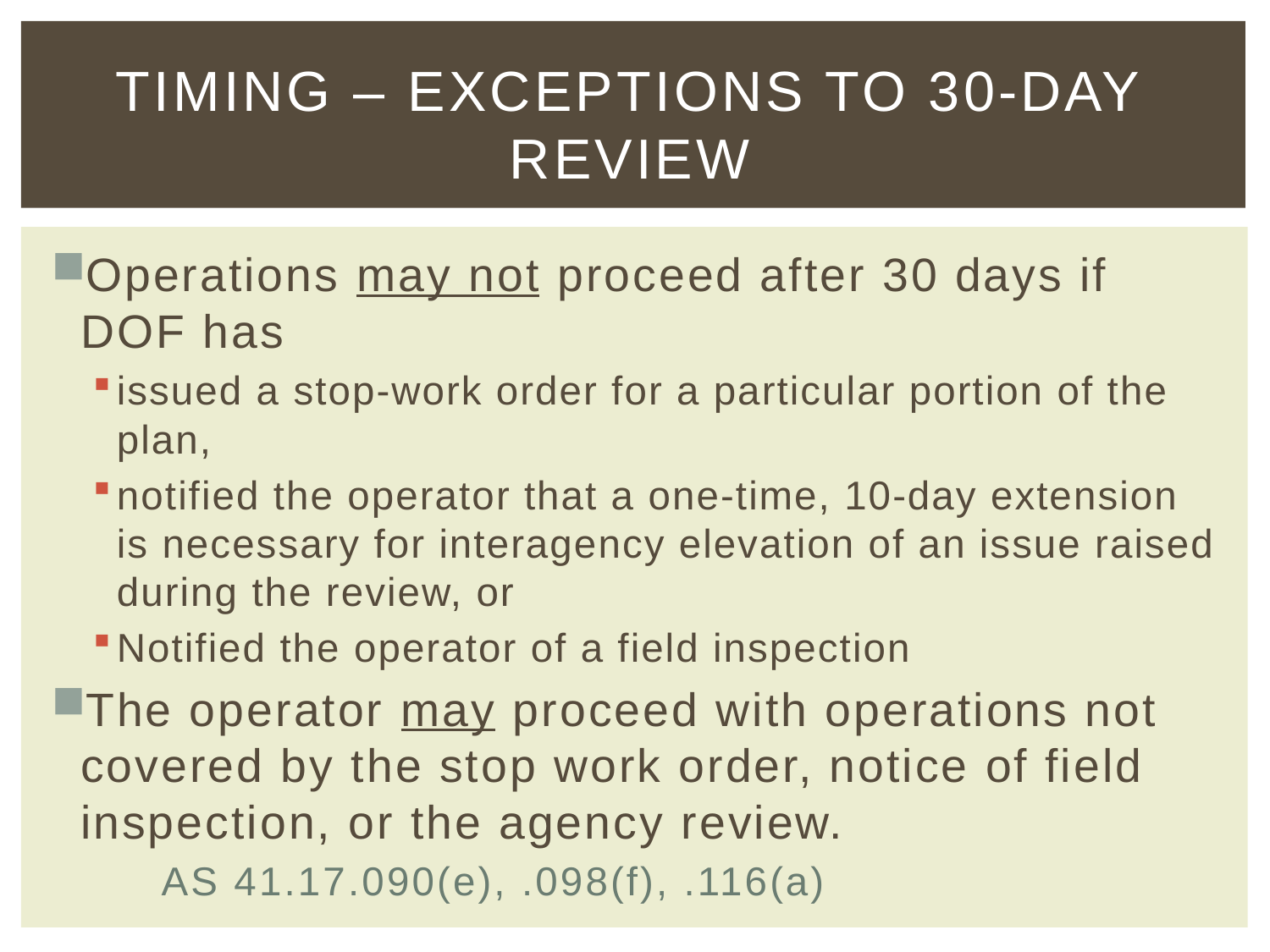

# Timing – Exceptions to 30-day review
Operations may not proceed after 30 days if DOF has
issued a stop‑work order for a particular portion of the plan,
notified the operator that a one‑time, 10‑day extension is necessary for interagency elevation of an issue raised during the review, or
Notified the operator of a field inspection
The operator may proceed with operations not covered by the stop work order, notice of field inspection, or the agency review.
			        AS 41.17.090(e), .098(f), .116(a)